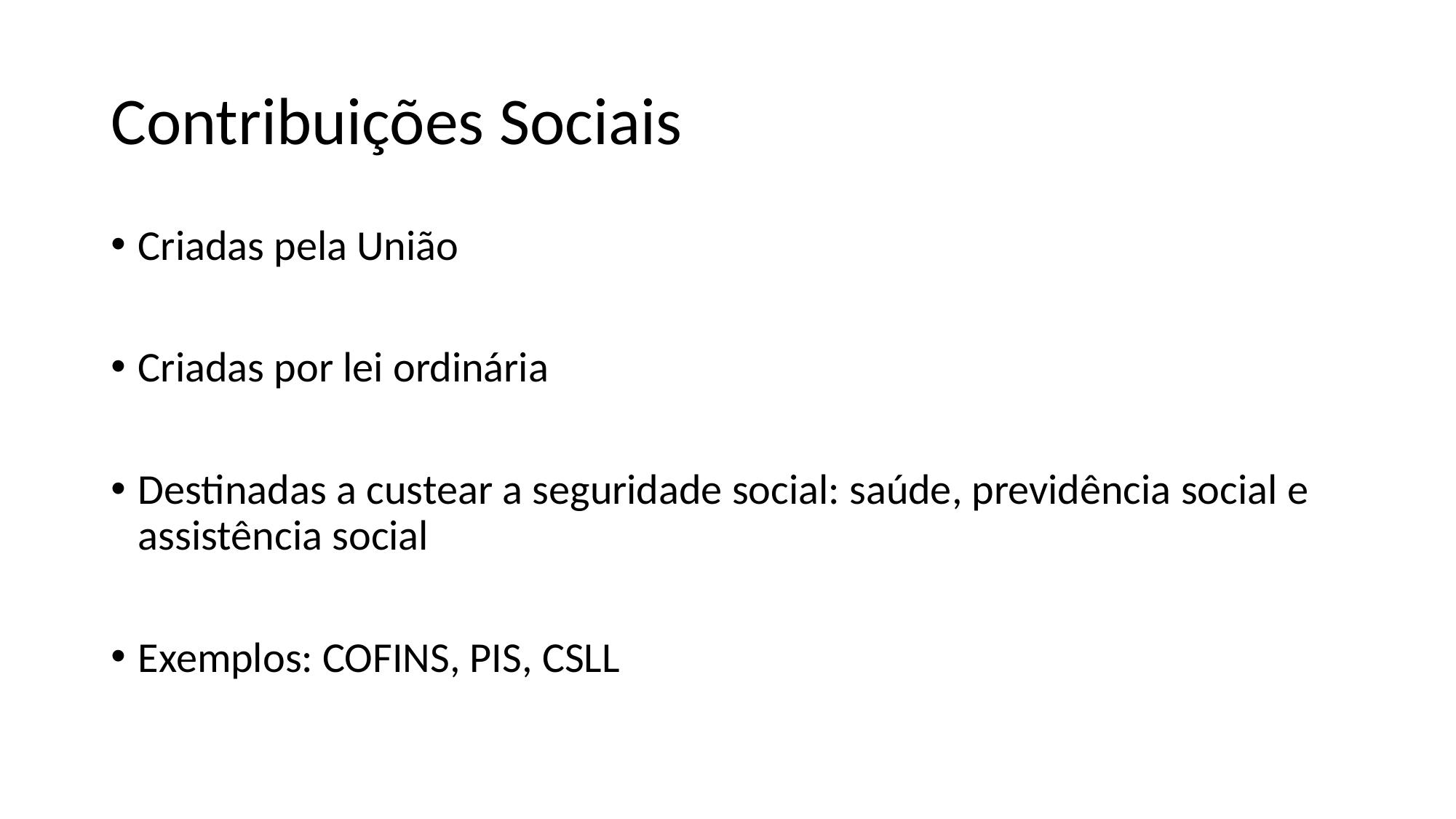

# Contribuições Sociais
Criadas pela União

Criadas por lei ordinária

Destinadas a custear a seguridade social: saúde, previdência social e assistência social

Exemplos: COFINS, PIS, CSLL